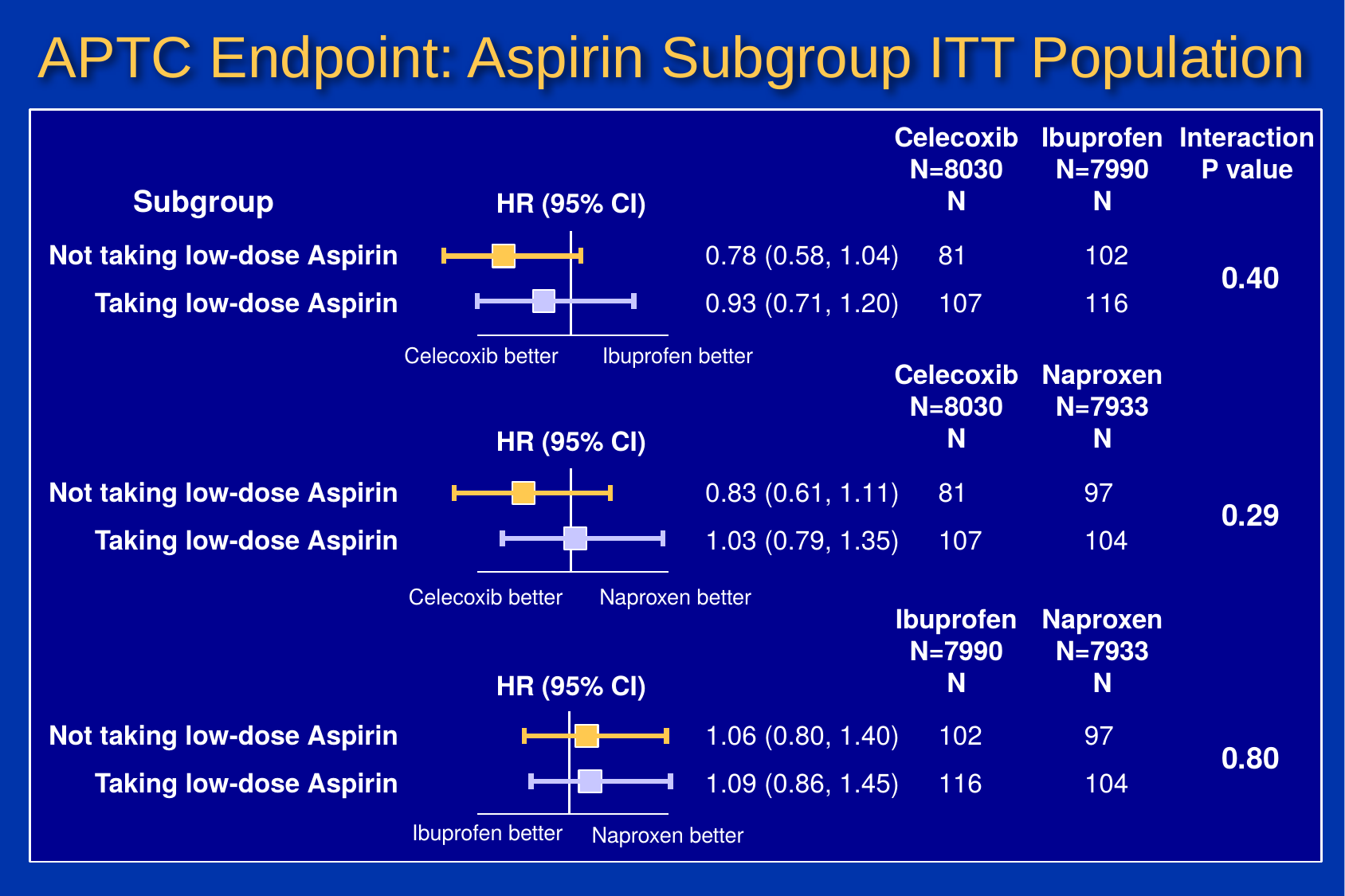

# APTC Endpoint: Aspirin Subgroup ITT Population

Celecoxib
N=8030
N
Ibuprofen
N=7990
N
Interaction
P value
Subgroup
HR (95% CI)
Not taking low-dose Aspirin
Taking low-dose Aspirin
0.78 (0.58, 1.04)
0.93 (0.71, 1.20)
81
107
102
116

0.40

Celecoxib better
Ibuprofen better
Celecoxib
N=8030
N
Naproxen
N=7933
N
HR (95% CI)
Not taking low-dose Aspirin
Taking low-dose Aspirin
0.83 (0.61, 1.11)
1.03 (0.79, 1.35)
81
107
97
104

0.29

Celecoxib better
Naproxen better
Ibuprofen
N=7990
N
Naproxen
N=7933
N
HR (95% CI)
Not taking low-dose Aspirin
Taking low-dose Aspirin
1.06 (0.80, 1.40)
1.09 (0.86, 1.45)
102
116
97
104

0.80

Ibuprofen better
Naproxen better